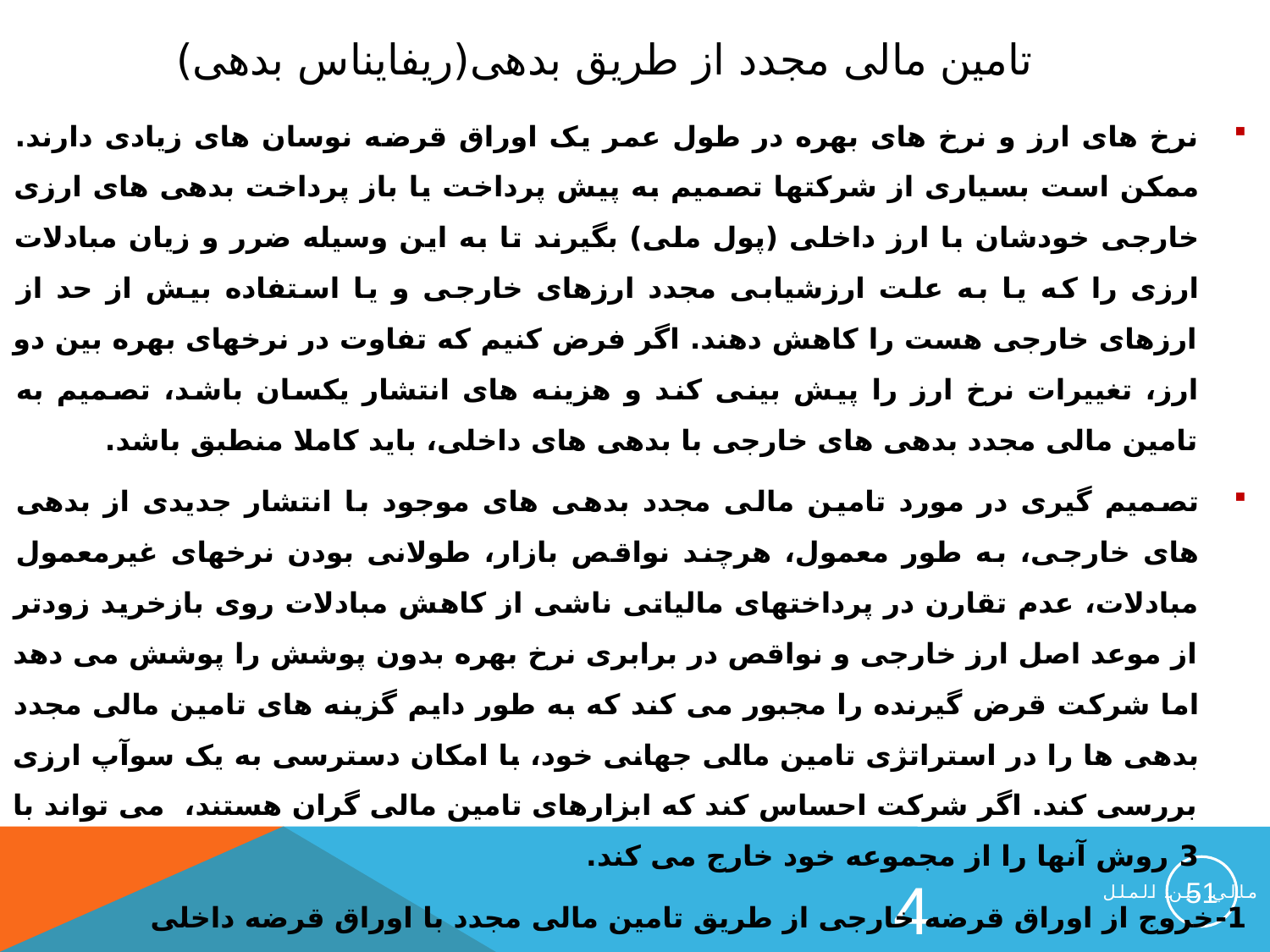

تامین مالی مجدد از طریق بدهی(ریفایناس بدهی)
نرخ های ارز و نرخ های بهره در طول عمر یک اوراق قرضه نوسان های زیادی دارند. ممکن است بسیاری از شرکتها تصمیم به پیش پرداخت یا باز پرداخت بدهی های ارزی خارجی خودشان با ارز داخلی (پول ملی) بگیرند تا به این وسیله ضرر و زیان مبادلات ارزی را که یا به علت ارزشیابی مجدد ارزهای خارجی و یا استفاده بیش از حد از ارزهای خارجی هست را کاهش دهند. اگر فرض کنیم که تفاوت در نرخهای بهره بین دو ارز، تغییرات نرخ ارز را پیش بینی کند و هزینه های انتشار یکسان باشد، تصمیم به تامین مالی مجدد بدهی های خارجی با بدهی های داخلی، باید کاملا منطبق باشد.
تصمیم گیری در مورد تامین مالی مجدد بدهی های موجود با انتشار جدیدی از بدهی های خارجی، به طور معمول، هرچند نواقص بازار، طولانی بودن نرخهای غیرمعمول مبادلات، عدم تقارن در پرداختهای مالیاتی ناشی از کاهش مبادلات روی بازخرید زودتر از موعد اصل ارز خارجی و نواقص در برابری نرخ بهره بدون پوشش را پوشش می دهد اما شرکت قرض گیرنده را مجبور می کند که به طور دایم گزینه های تامین مالی مجدد بدهی ها را در استراتژی تامین مالی جهانی خود، با امکان دسترسی به یک سوآپ ارزی بررسی کند. اگر شرکت احساس کند که ابزارهای تامین مالی گران هستند،  می تواند با 3 روش آنها را از مجموعه خود خارج می کند.
1-	خروج از اوراق قرضه خارجی از طریق تامین مالی مجدد با اوراق قرضه داخلی
2-	مبادله اوراق قرضه خارجی با اوراق قرضه داخلی از طریق ایجاد سوآپ ارزی ساخته شده
3-	استفاده از قراردادهای فوروارد برای قفل کردن (ثابت نگه داشتن) هزینه اوراق قرضه خارجی موجود.

51
4
مالي بين الملل